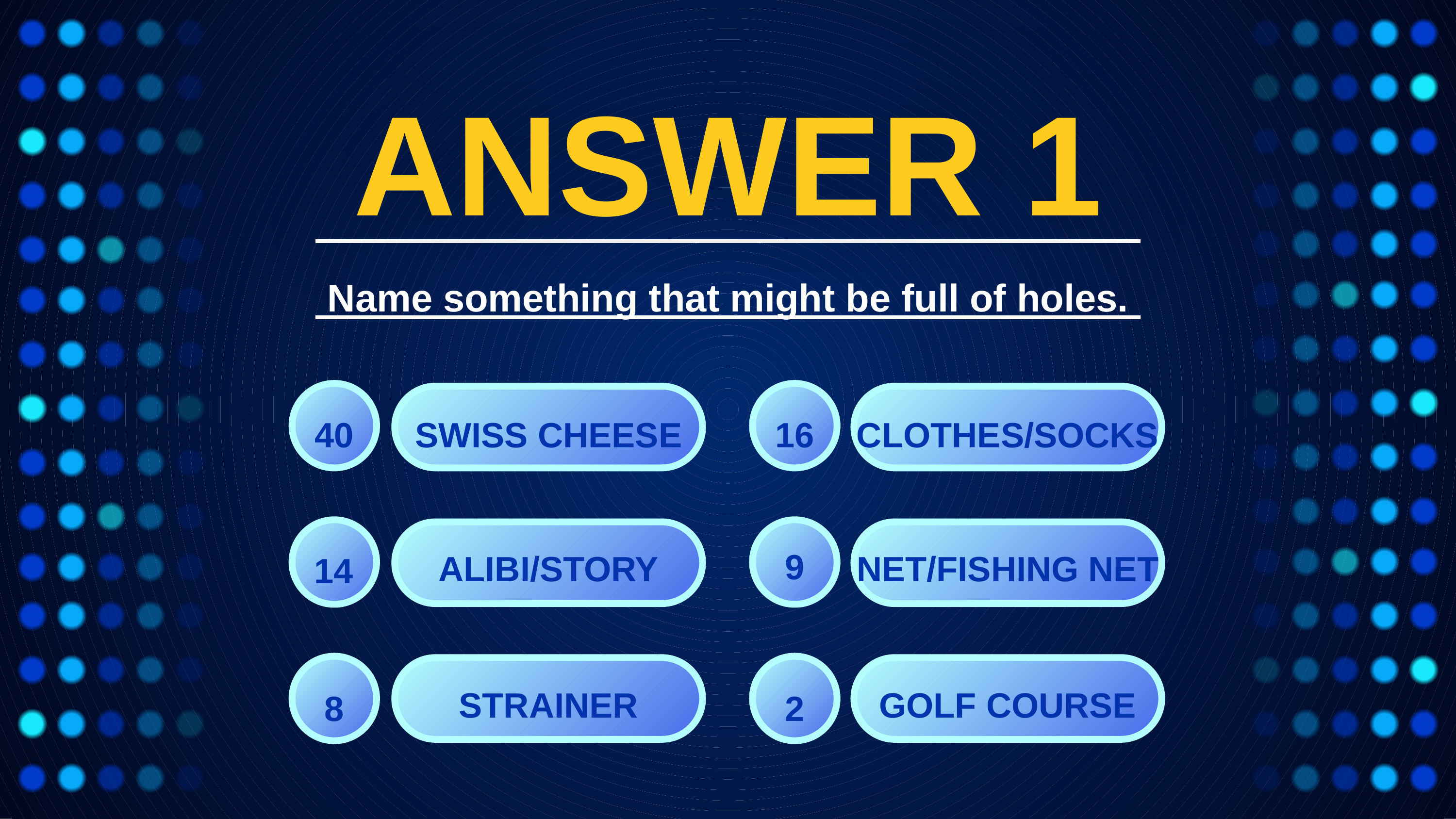

ANSWER 1
Name something that might be full of holes.

40
SWISS CHEESE
16
CLOTHES/SOCKS

9
ALIBI/STORY
NET/FISHING NET
14

STRAINER
GOLF COURSE
8
2